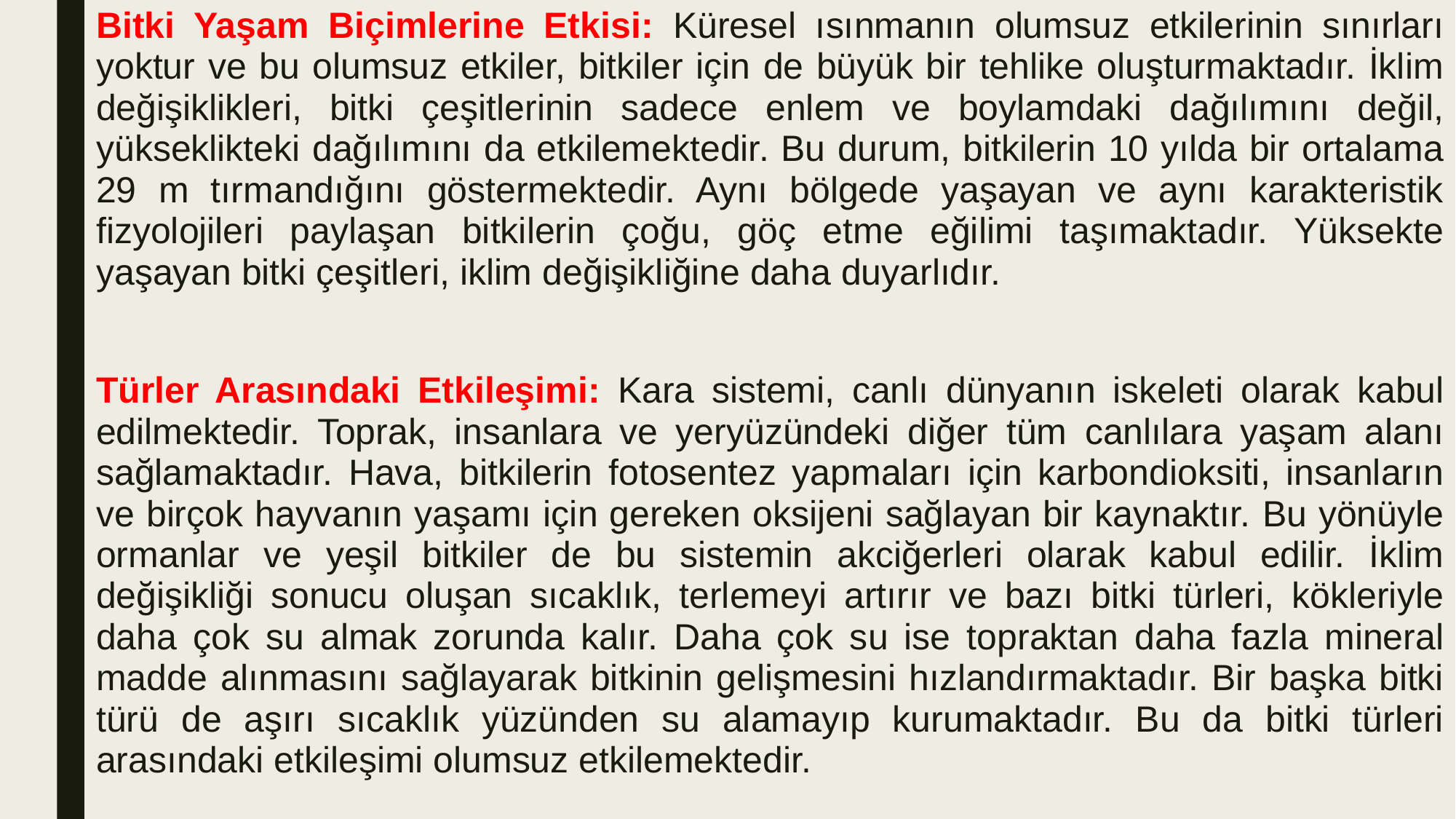

Bitki Yaşam Biçimlerine Etkisi: Küresel ısınmanın olumsuz etkilerinin sınırları yoktur ve bu olumsuz etkiler, bitkiler için de büyük bir tehlike oluşturmaktadır. İklim değişiklikleri, bitki çeşitlerinin sadece enlem ve boylamdaki dağılımını değil, yükseklikteki dağılımını da etkilemektedir. Bu durum, bitkilerin 10 yılda bir ortalama 29 m tırmandığını göstermektedir. Aynı bölgede yaşayan ve aynı karakteristik fizyolojileri paylaşan bitkilerin çoğu, göç etme eğilimi taşımaktadır. Yüksekte yaşayan bitki çeşitleri, iklim değişikliğine daha duyarlıdır.

Türler Arasındaki Etkileşimi: Kara sistemi, canlı dünyanın iskeleti olarak kabul edilmektedir. Toprak, insanlara ve yeryüzündeki diğer tüm canlılara yaşam alanı sağlamaktadır. Hava, bitkilerin fotosentez yapmaları için karbondioksiti, insanların ve birçok hayvanın yaşamı için gereken oksijeni sağlayan bir kaynaktır. Bu yönüyle ormanlar ve yeşil bitkiler de bu sistemin akciğerleri olarak kabul edilir. İklim değişikliği sonucu oluşan sıcaklık, terlemeyi artırır ve bazı bitki türleri, kökleriyle daha çok su almak zorunda kalır. Daha çok su ise topraktan daha fazla mineral madde alınmasını sağlayarak bitkinin gelişmesini hızlandırmaktadır. Bir başka bitki türü de aşırı sıcaklık yüzünden su alamayıp kurumaktadır. Bu da bitki türleri arasındaki etkileşimi olumsuz etkilemektedir.